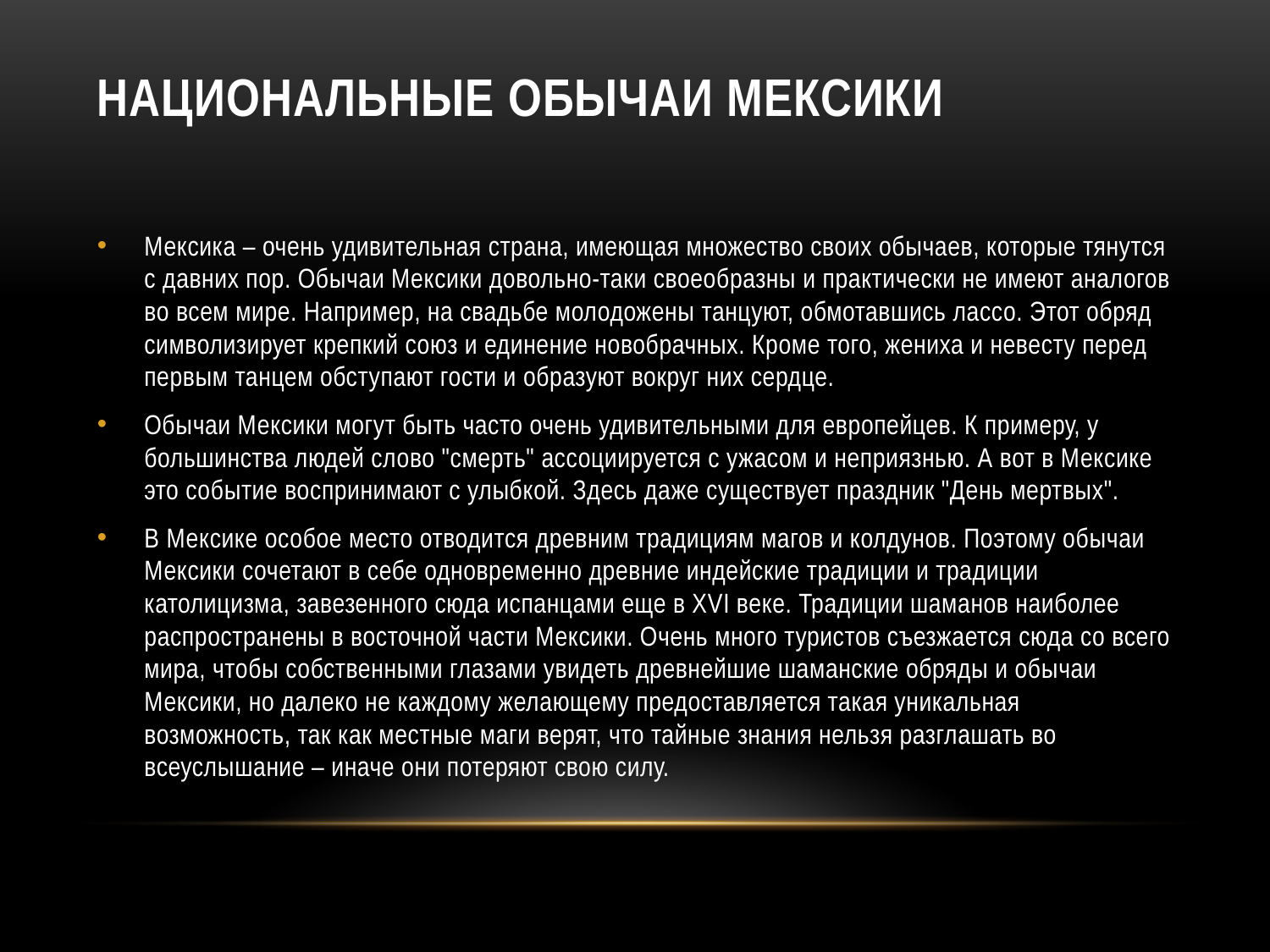

# национальные обычаи Мексики
Мексика – очень удивительная страна, имеющая множество своих обычаев, которые тянутся с давних пор. Обычаи Мексики довольно-таки своеобразны и практически не имеют аналогов во всем мире. Например, на свадьбе молодожены танцуют, обмотавшись лассо. Этот обряд символизирует крепкий союз и единение новобрачных. Кроме того, жениха и невесту перед первым танцем обступают гости и образуют вокруг них сердце.
Обычаи Мексики могут быть часто очень удивительными для европейцев. К примеру, у большинства людей слово "смерть" ассоциируется с ужасом и неприязнью. А вот в Мексике это событие воспринимают с улыбкой. Здесь даже существует праздник "День мертвых".
В Мексике особое место отводится древним традициям магов и колдунов. Поэтому обычаи Мексики сочетают в себе одновременно древние индейские традиции и традиции католицизма, завезенного сюда испанцами еще в XVI веке. Традиции шаманов наиболее распространены в восточной части Мексики. Очень много туристов съезжается сюда со всего мира, чтобы собственными глазами увидеть древнейшие шаманские обряды и обычаи Мексики, но далеко не каждому желающему предоставляется такая уникальная возможность, так как местные маги верят, что тайные знания нельзя разглашать во всеуслышание – иначе они потеряют свою силу.